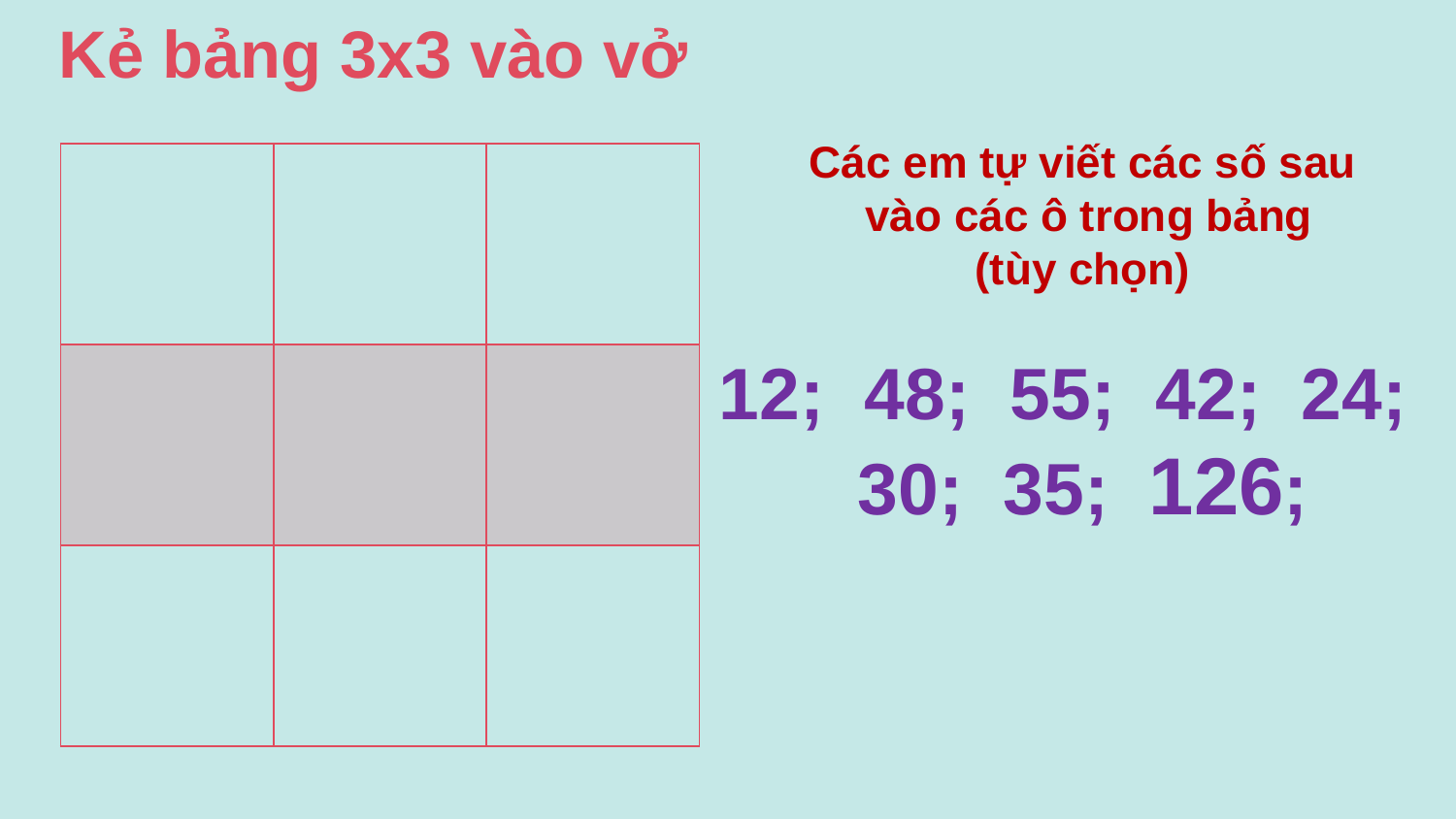

# Kẻ bảng 3x3 vào vở
|  |  |  |
| --- | --- | --- |
|  |  |  |
|  |  |  |
Các em tự viết các số sau
 vào các ô trong bảng
(tùy chọn)

12;	48;	55;	42;	24;	30;	35;	126;